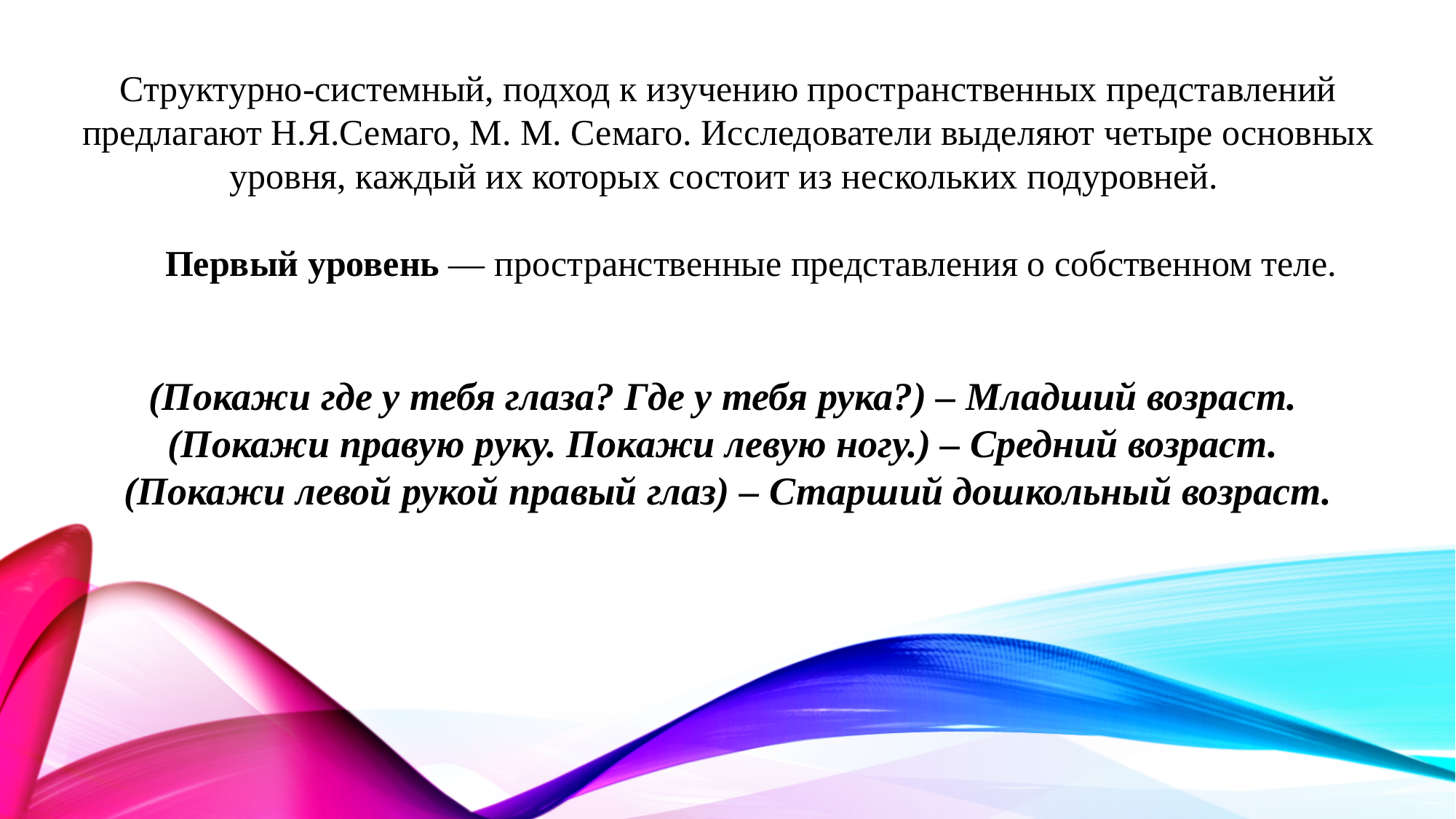

Структурно-системный, подход к изучению пространственных представлений предлагают Н.Я.Семаго, М. М. Семаго. Исследователи выделяют четыре основных уровня, каждый их которых состоит из нескольких подуровней.

      Первый уровень — пространственные представления о собственном теле.

(Покажи где у тебя глаза? Где у тебя рука?) – Младший возраст.
(Покажи правую руку. Покажи левую ногу.) – Средний возраст.
(Покажи левой рукой правый глаз) – Старший дошкольный возраст.